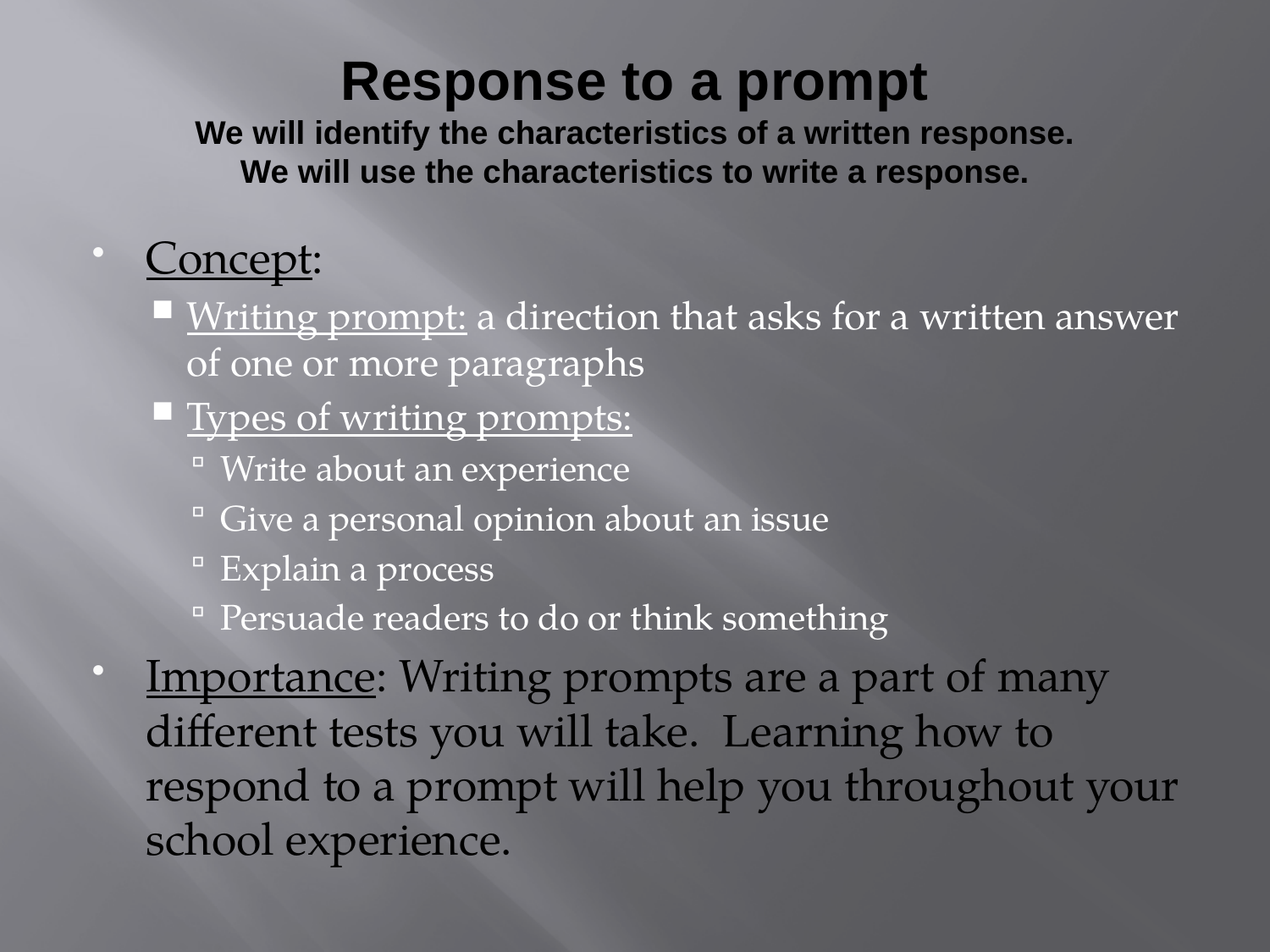

# Response to a prompt We will identify the characteristics of a written response. We will use the characteristics to write a response.
Concept:
Writing prompt: a direction that asks for a written answer of one or more paragraphs
Types of writing prompts:
Write about an experience
Give a personal opinion about an issue
Explain a process
Persuade readers to do or think something
Importance: Writing prompts are a part of many different tests you will take.  Learning how to respond to a prompt will help you throughout your school experience.